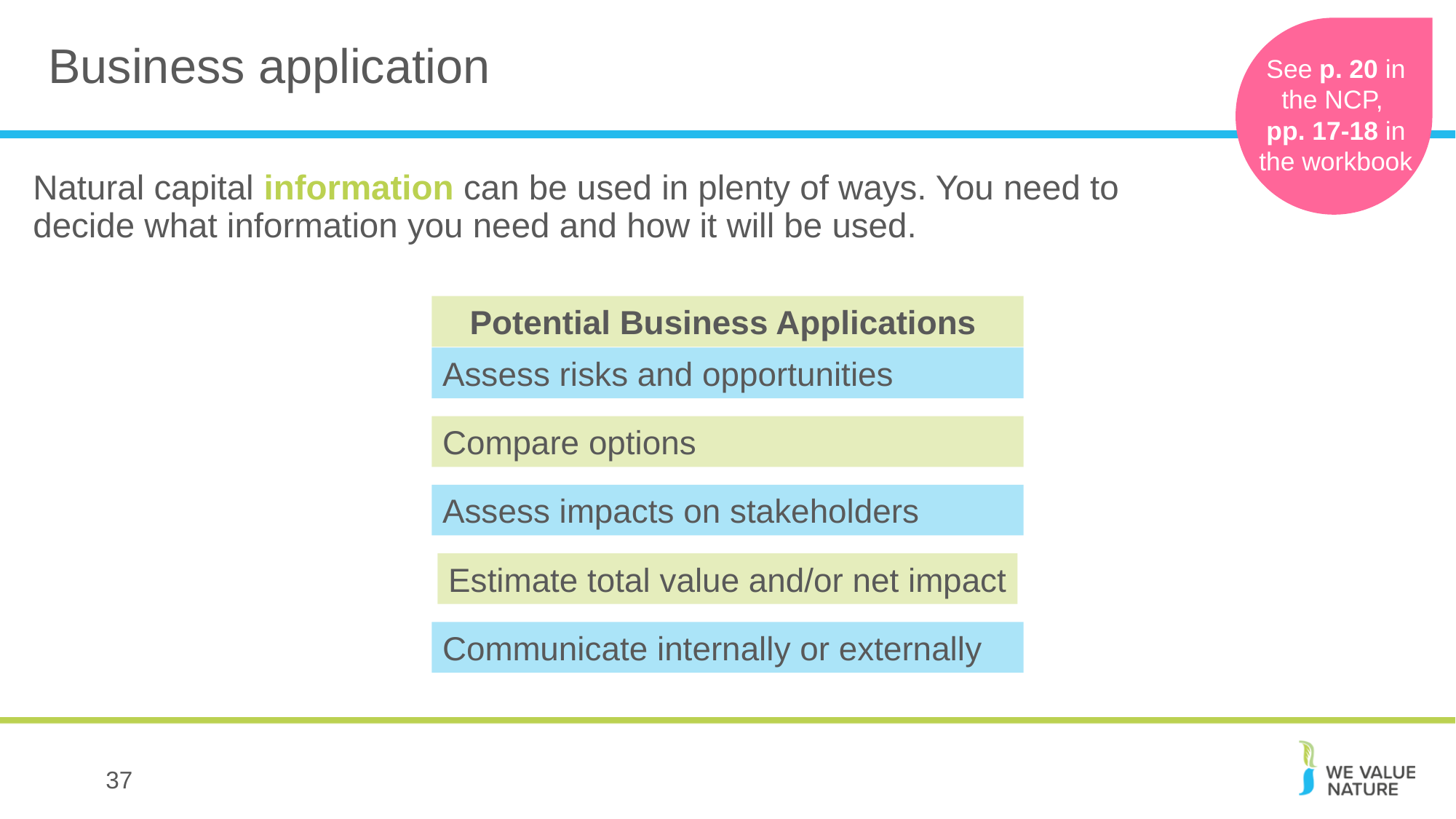

# Business application

See p. 20 in the NCP,
pp. 17-18 in the workbook
Natural capital information can be used in plenty of ways. You need to decide what information you need and how it will be used.
Potential Business Applications
Assess risks and opportunities
Compare options
Assess impacts on stakeholders
Estimate total value and/or net impact
Communicate internally or externally
37